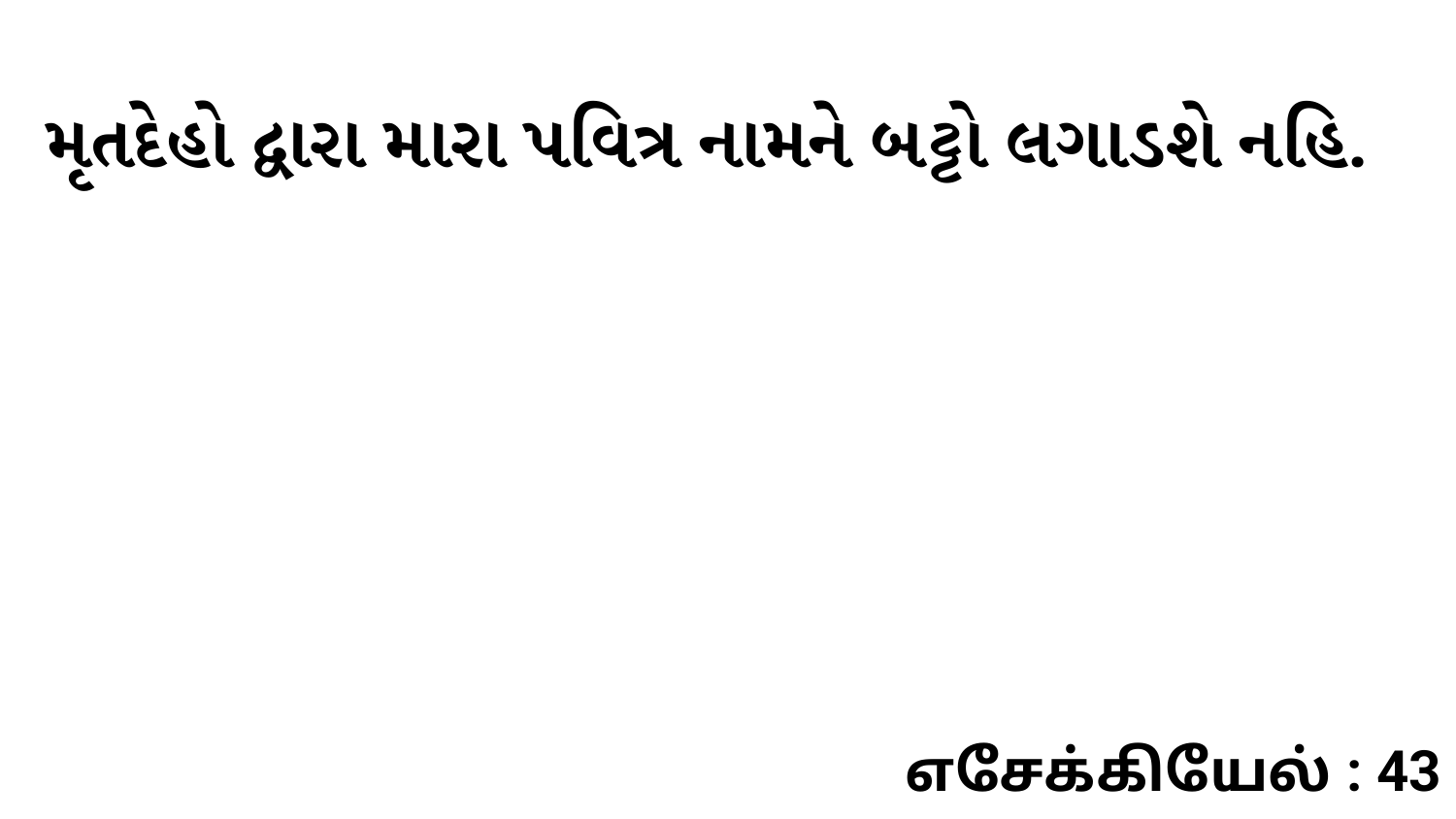

મૃતદેહો દ્વારા મારા પવિત્ર નામને બટ્ટો લગાડશે નહિ.
எசேக்கியேல் : 43